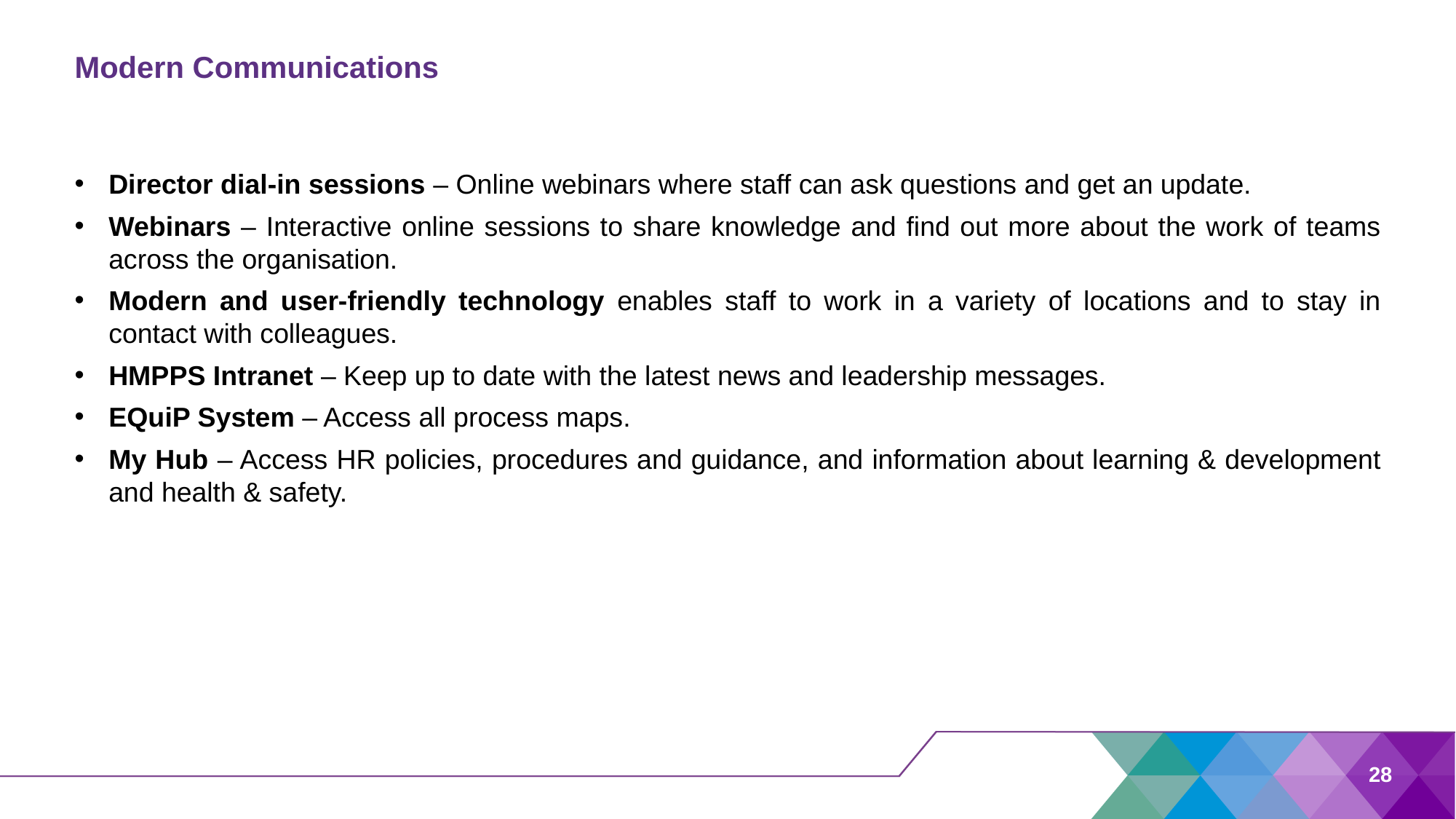

# Modern Communications

Director dial-in sessions – Online webinars where staff can ask questions and get an update.
Webinars – Interactive online sessions to share knowledge and find out more about the work of teams across the organisation.
Modern and user-friendly technology enables staff to work in a variety of locations and to stay in contact with colleagues.
HMPPS Intranet – Keep up to date with the latest news and leadership messages.
EQuiP System – Access all process maps.
My Hub – Access HR policies, procedures and guidance, and information about learning & development and health & safety.

28